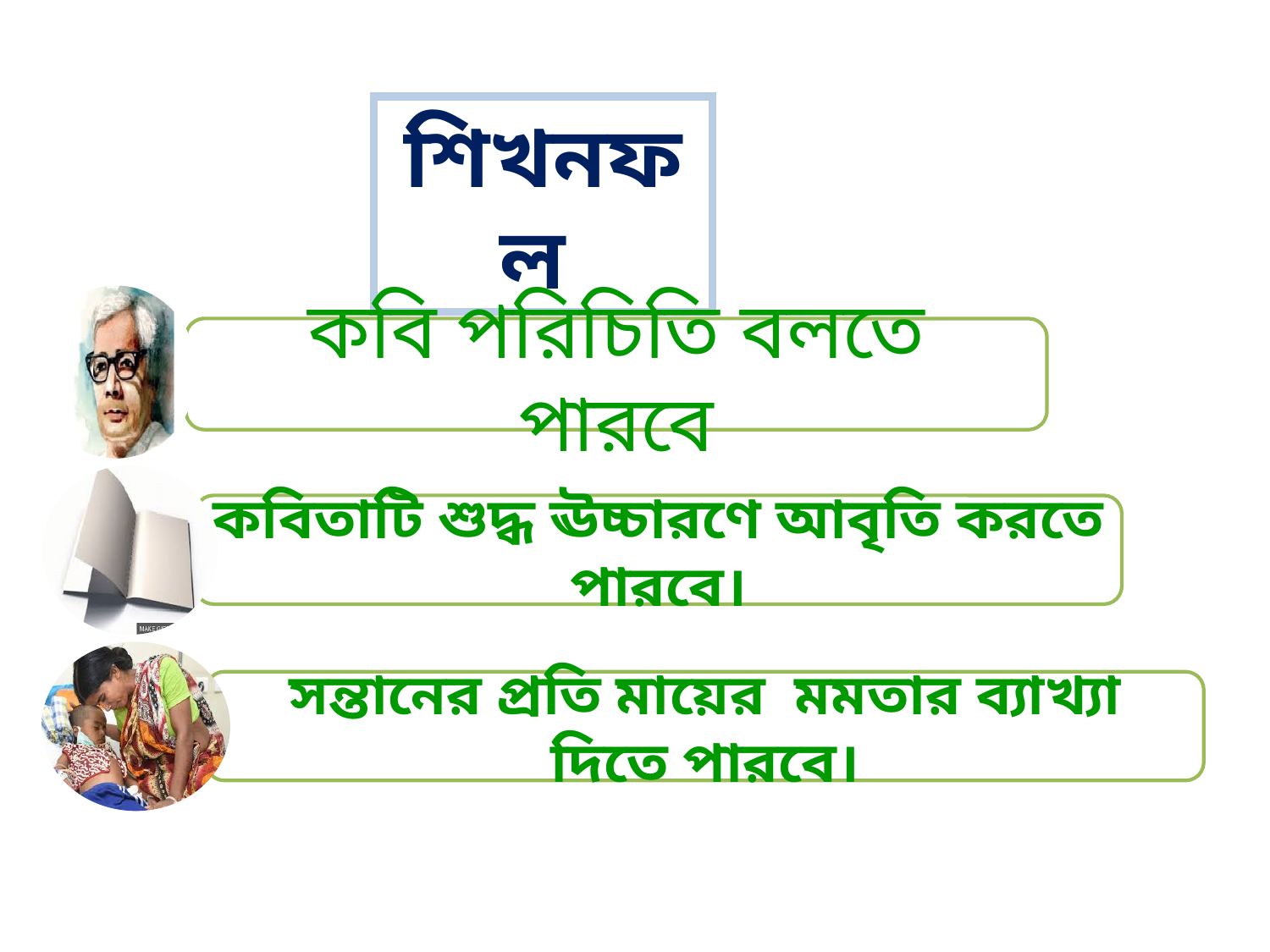

শিখনফল

কবি পরিচিতি বলতে পারবে

কবিতাটি শুদ্ধ ঊচ্চারণে আবৃতি করতে পারবে।

সন্তানের প্রতি মায়ের  মমতার ব্যাখ্যা দিতে পারবে।